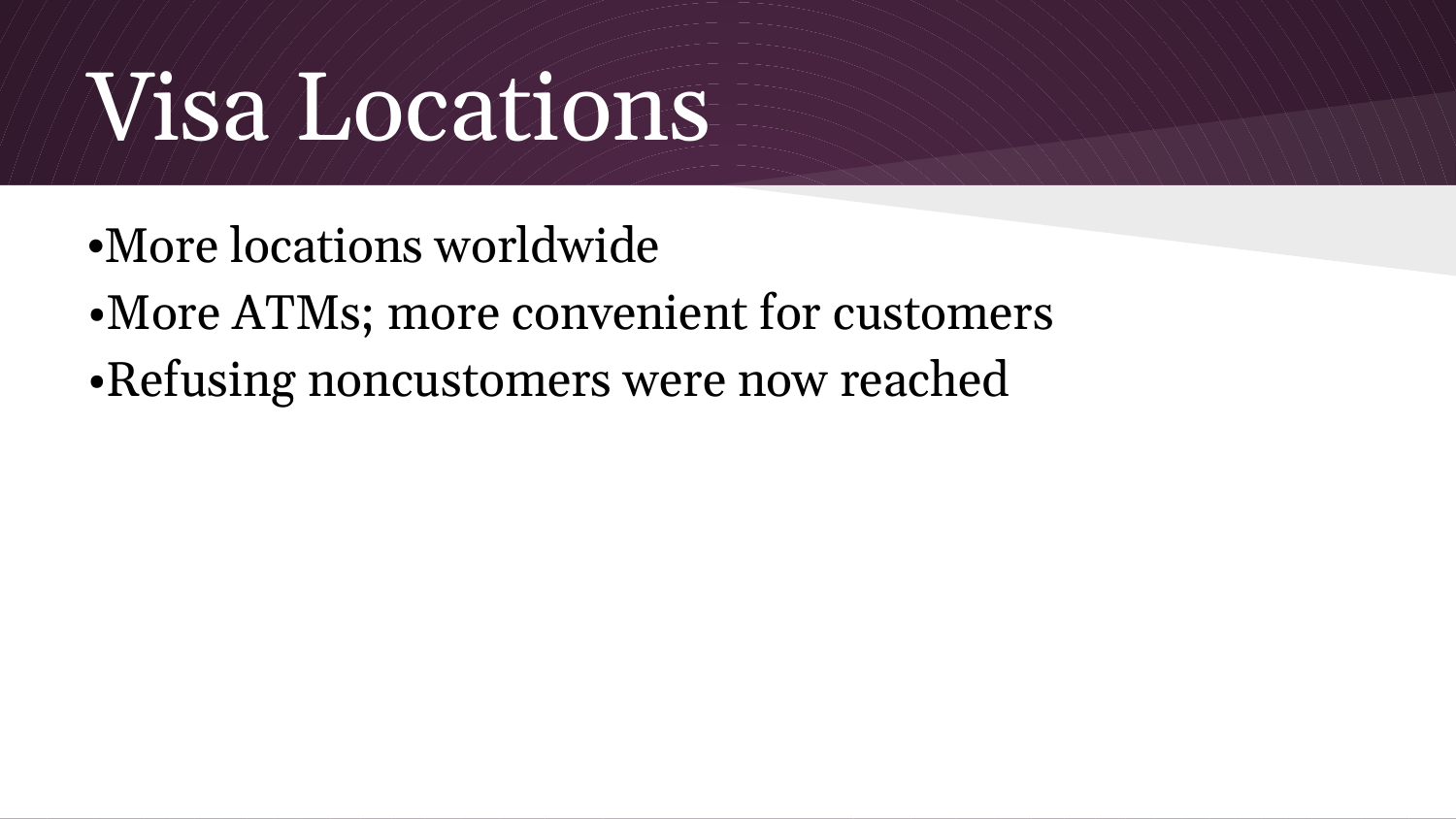

# Visa Locations
•More locations worldwide
•More ATMs; more convenient for customers
•Refusing noncustomers were now reached